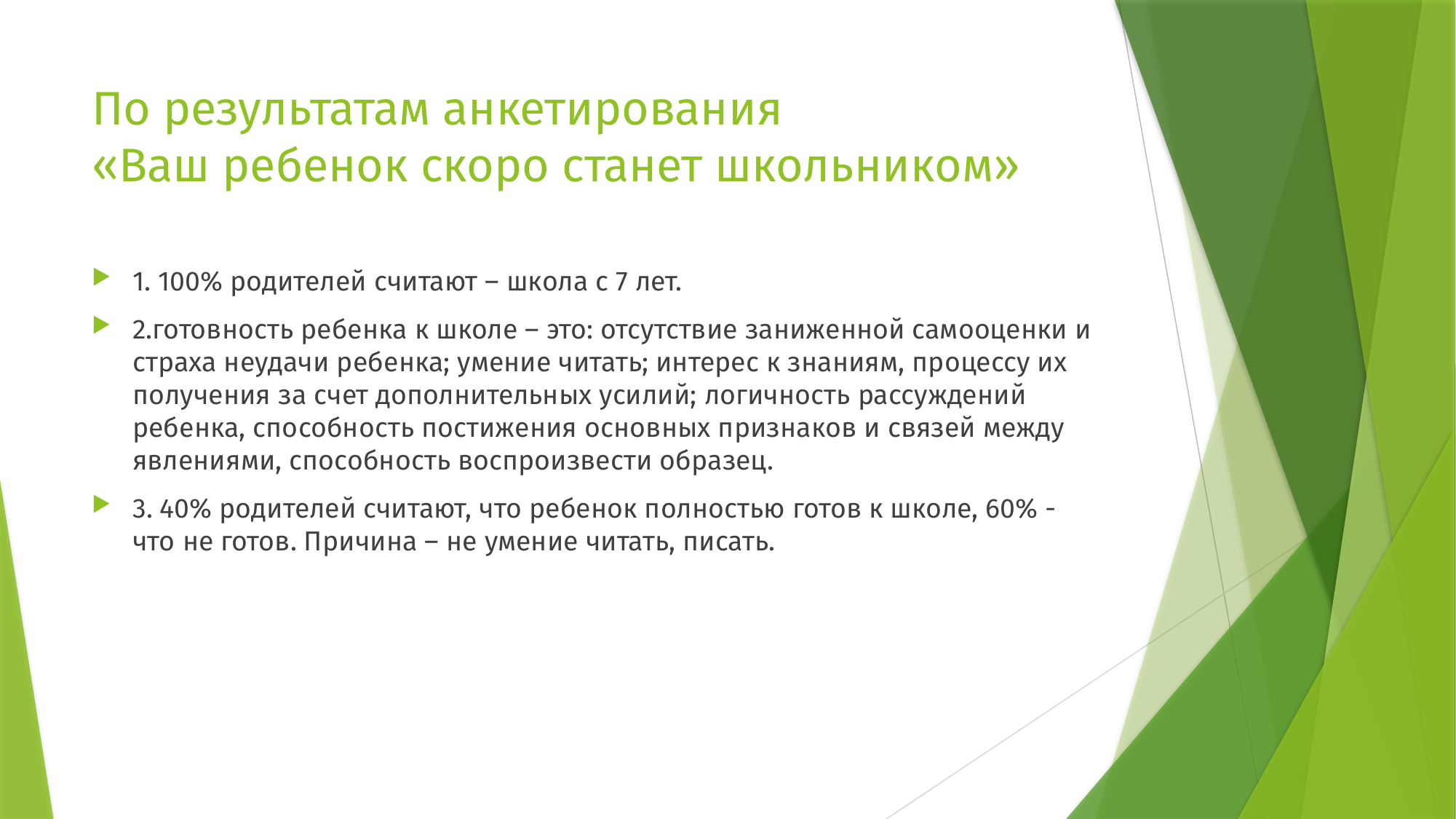

# По результатам анкетирования «Ваш ребенок скоро станет школьником»
1. 100% родителей считают – школа с 7 лет.
2.готовность ребенка к школе – это: отсутствие заниженной самооценки и страха неудачи ребенка; умение читать; интерес к знаниям, процессу их получения за счет дополнительных усилий; логичность рассуждений ребенка, способность постижения основных признаков и связей между явлениями, способность воспроизвести образец.
3. 40% родителей считают, что ребенок полностью готов к школе, 60% - что не готов. Причина – не умение читать, писать.